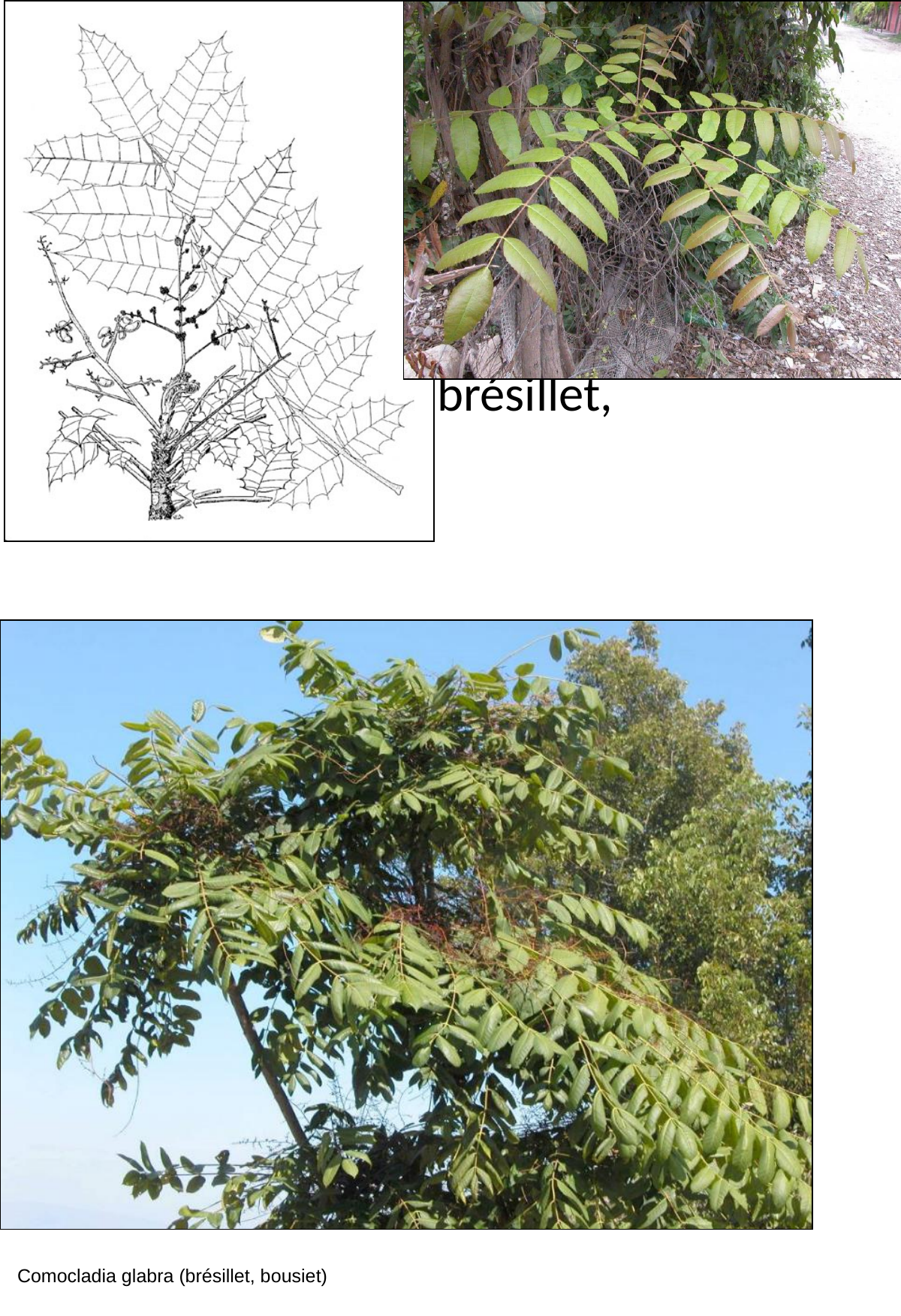

# Comocladia glabra (brésillet, bousiet)

Comocladia glabra (brésillet, bousiet)